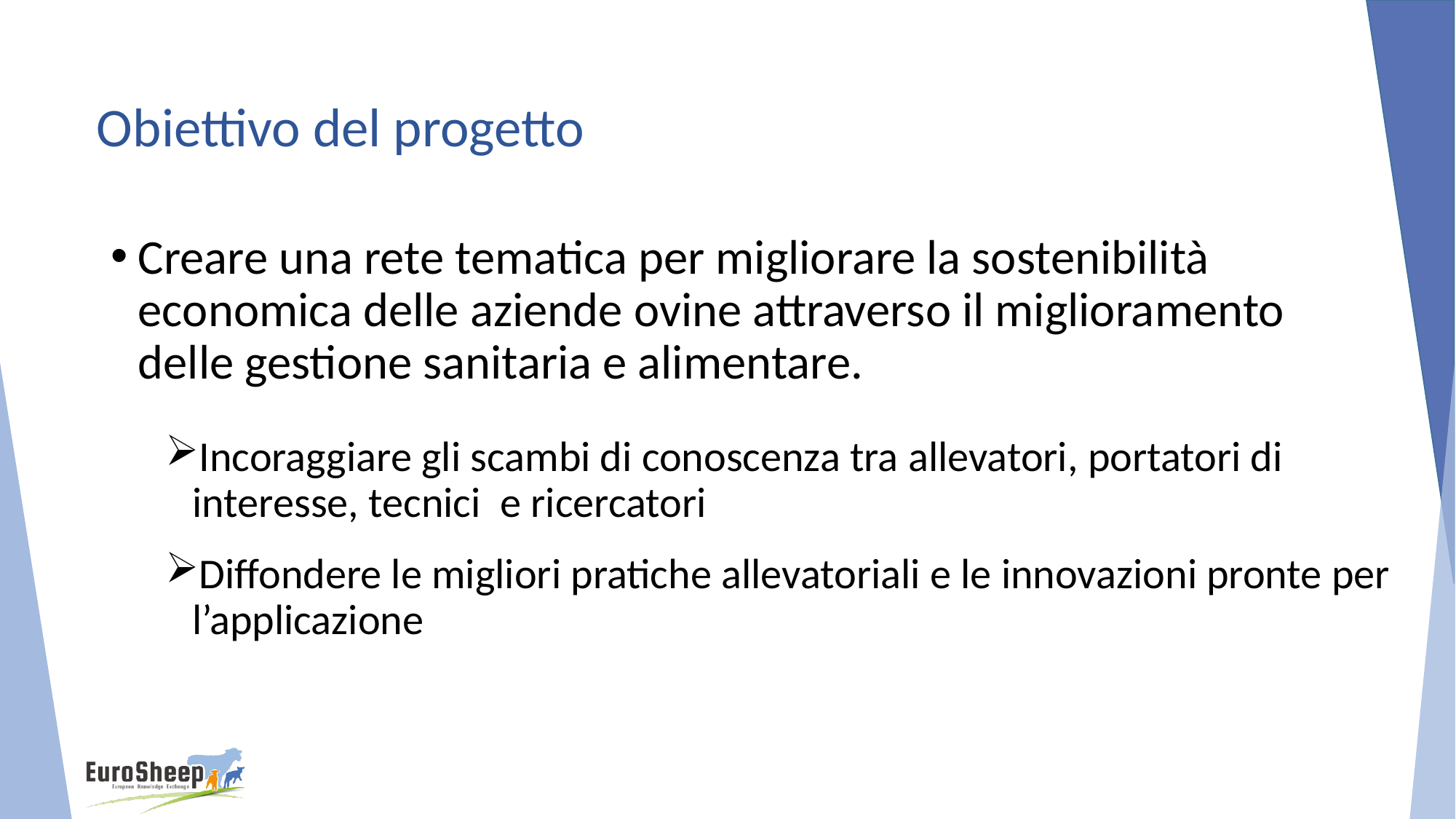

# Obiettivo del progetto
Creare una rete tematica per migliorare la sostenibilità economica delle aziende ovine attraverso il miglioramento delle gestione sanitaria e alimentare.

Incoraggiare gli scambi di conoscenza tra allevatori, portatori di interesse, tecnici  e ricercatori
Diffondere le migliori pratiche allevatoriali e le innovazioni pronte per l’applicazione